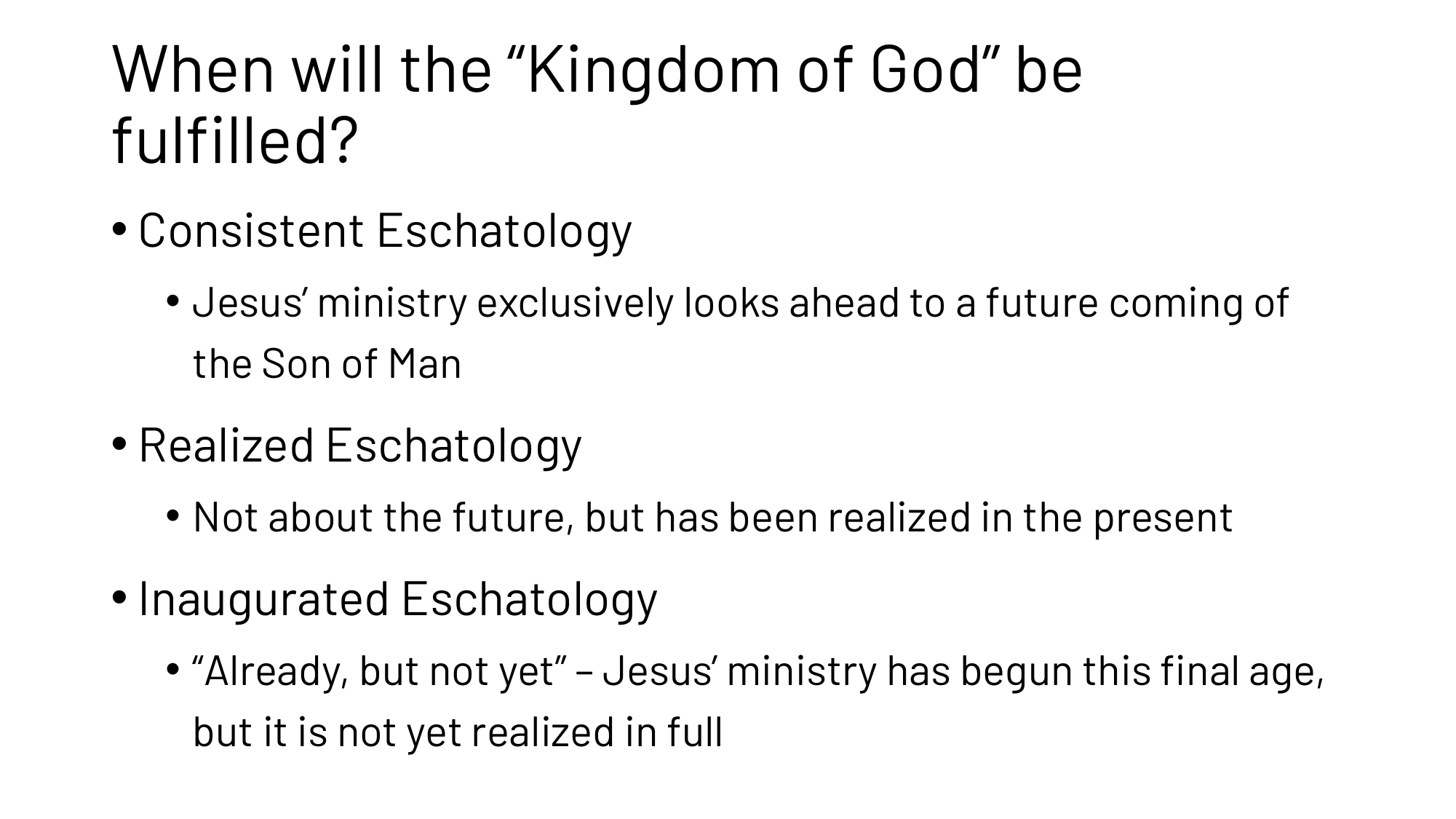

# When will the “Kingdom of God” be fulfilled?
Consistent Eschatology
Jesus’ ministry exclusively looks ahead to a future coming of the Son of Man
Realized Eschatology
Not about the future, but has been realized in the present
Inaugurated Eschatology
“Already, but not yet” – Jesus’ ministry has begun this final age, but it is not yet realized in full